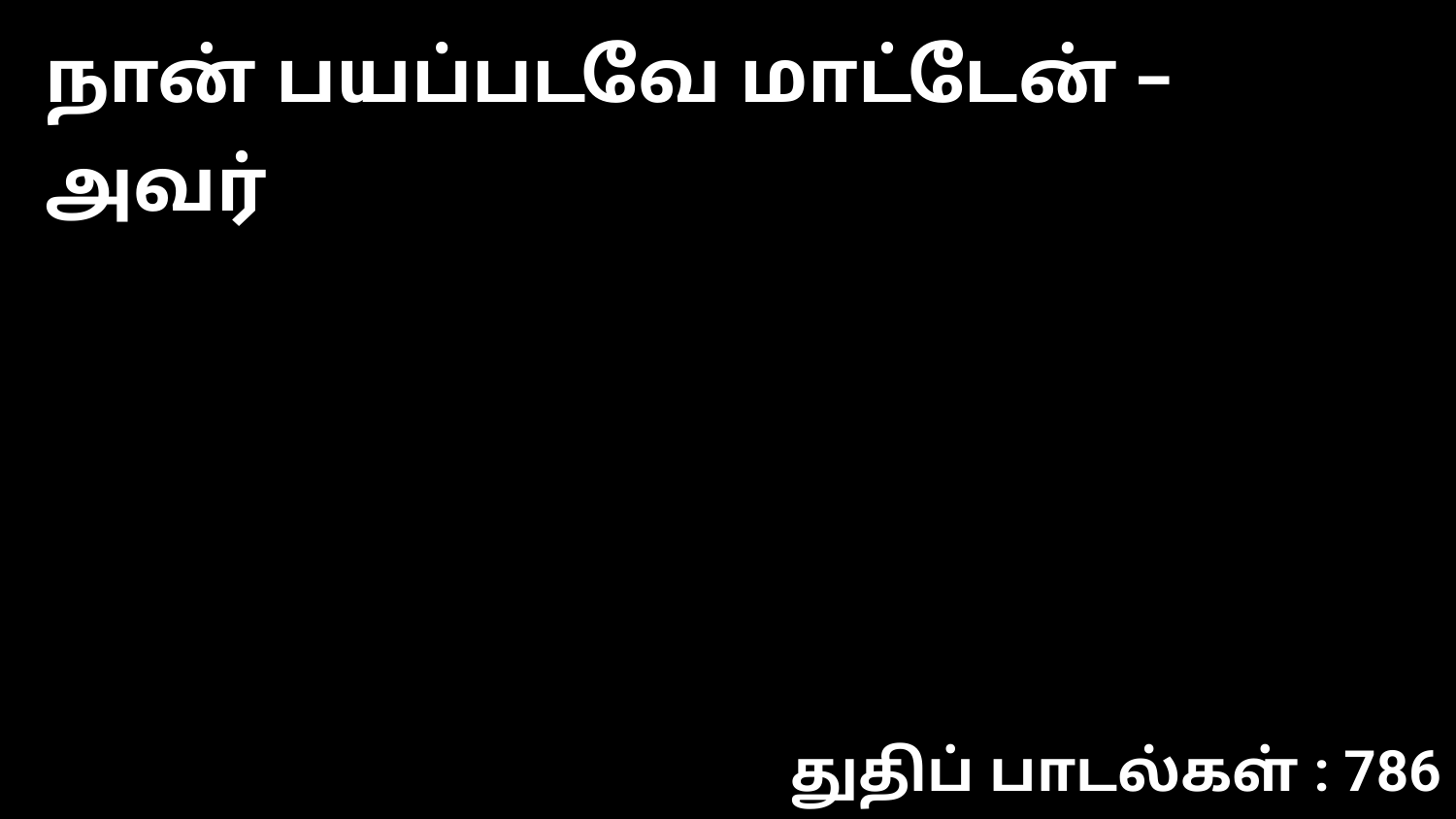

நான் பயப்படவே மாட்டேன் – அவர்
துதிப் பாடல்கள் : 786